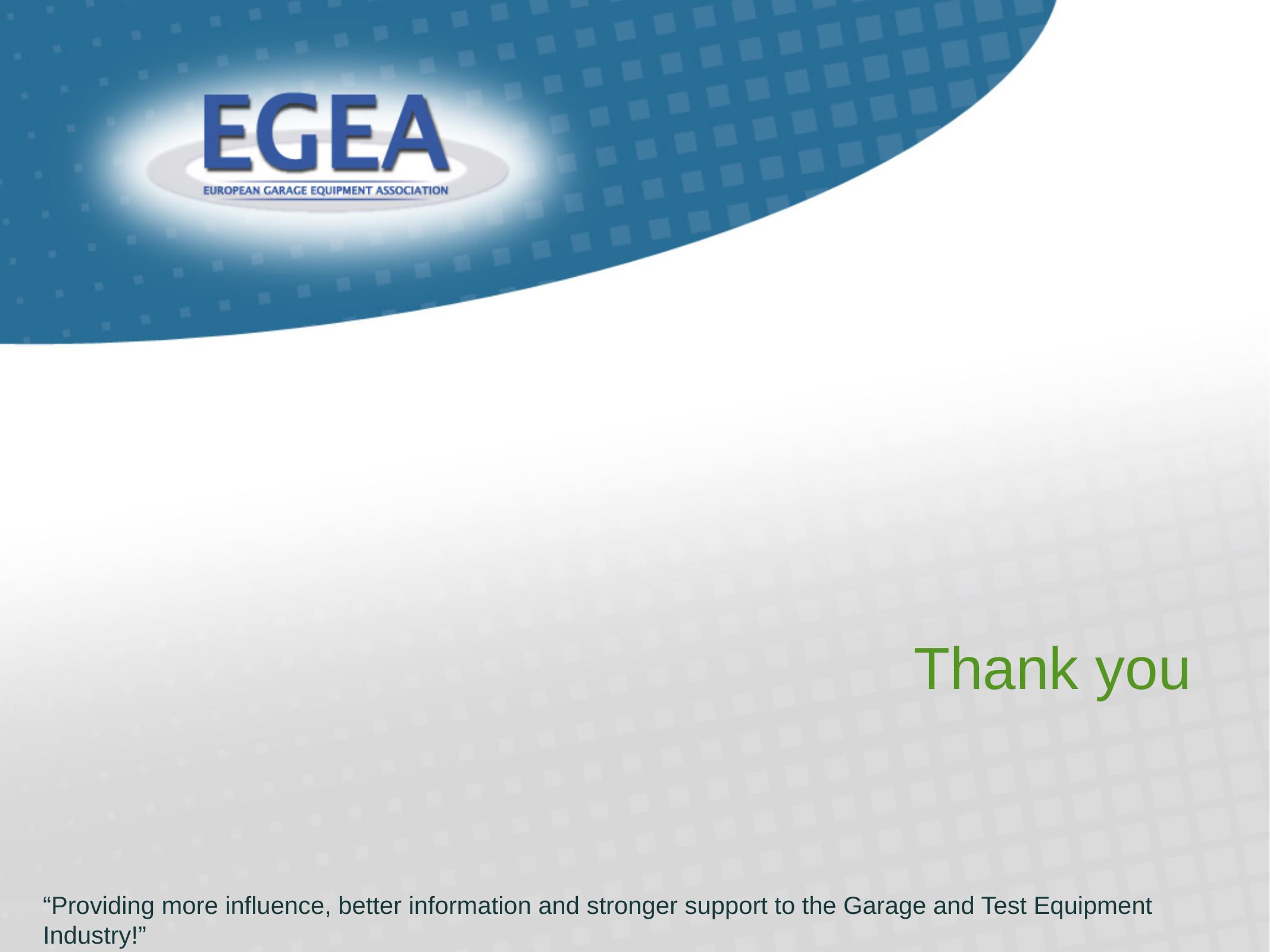

Thank you
“Providing more influence, better information and stronger support to the Garage and Test Equipment Industry!”